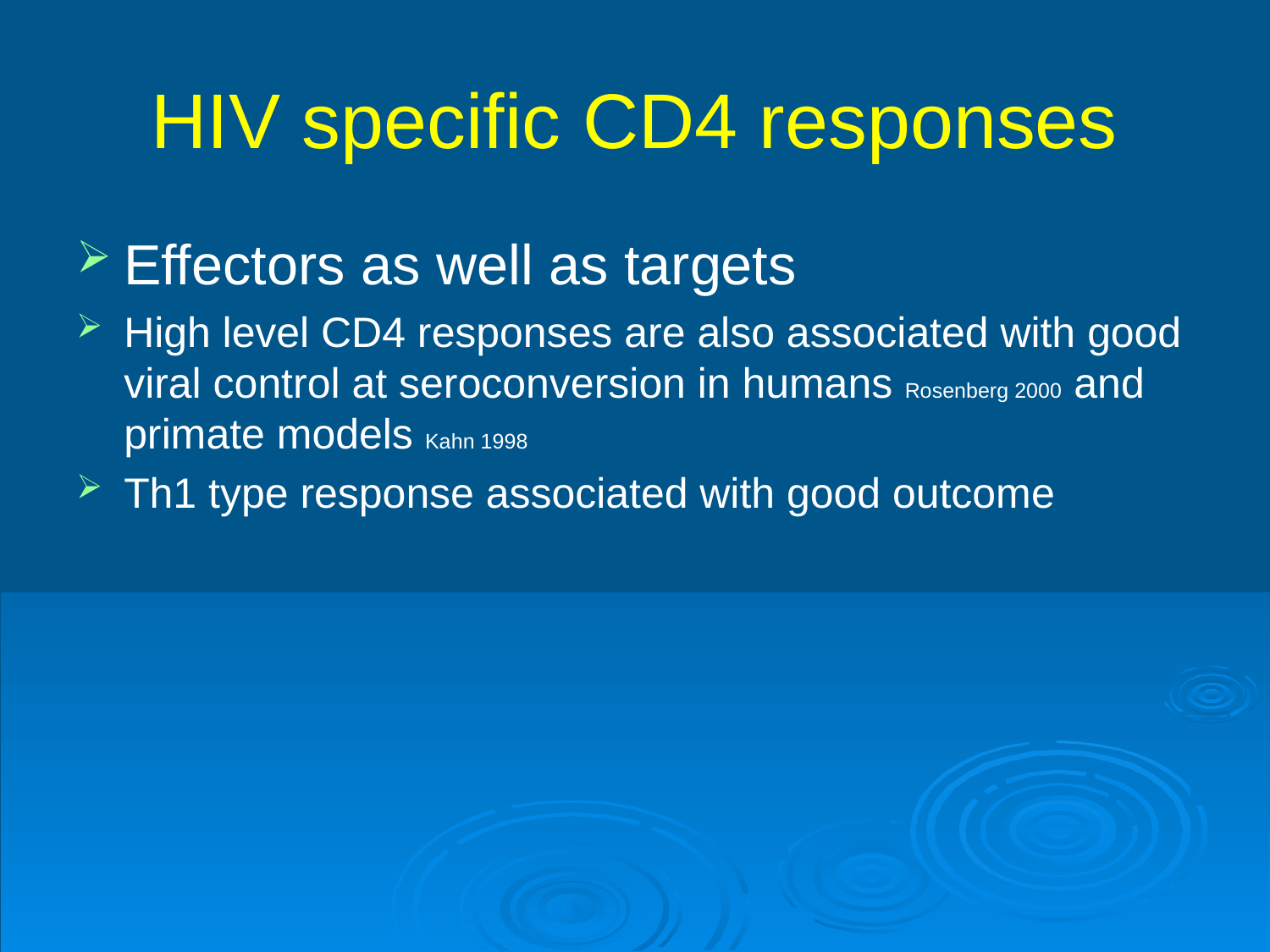

# HIV specific CD4 responses
Effectors as well as targets
High level CD4 responses are also associated with good viral control at seroconversion in humans Rosenberg 2000 and primate models Kahn 1998
Th1 type response associated with good outcome